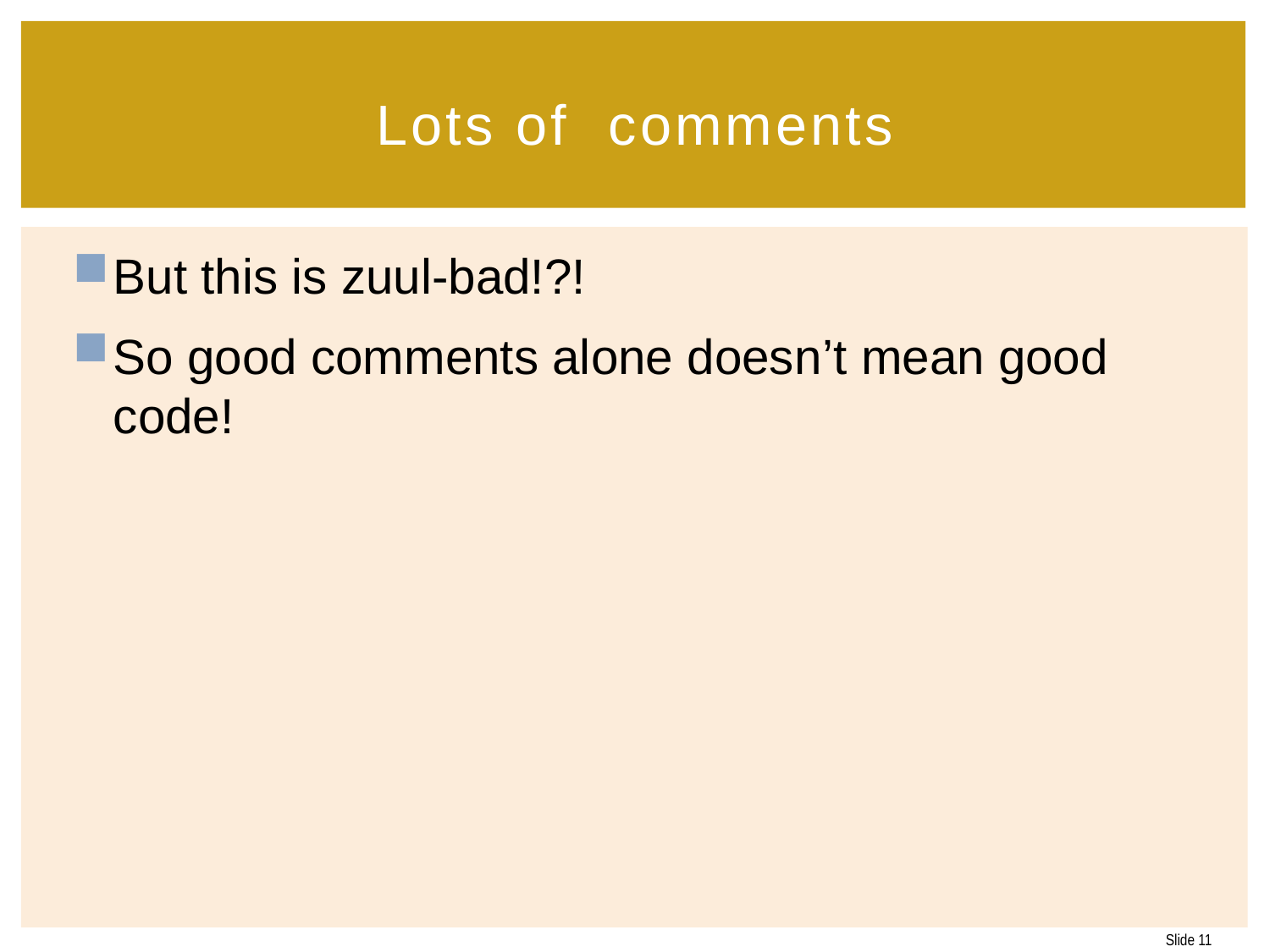

# Lots of  comments
But this is zuul-bad!?!
So good comments alone doesn’t mean good code!